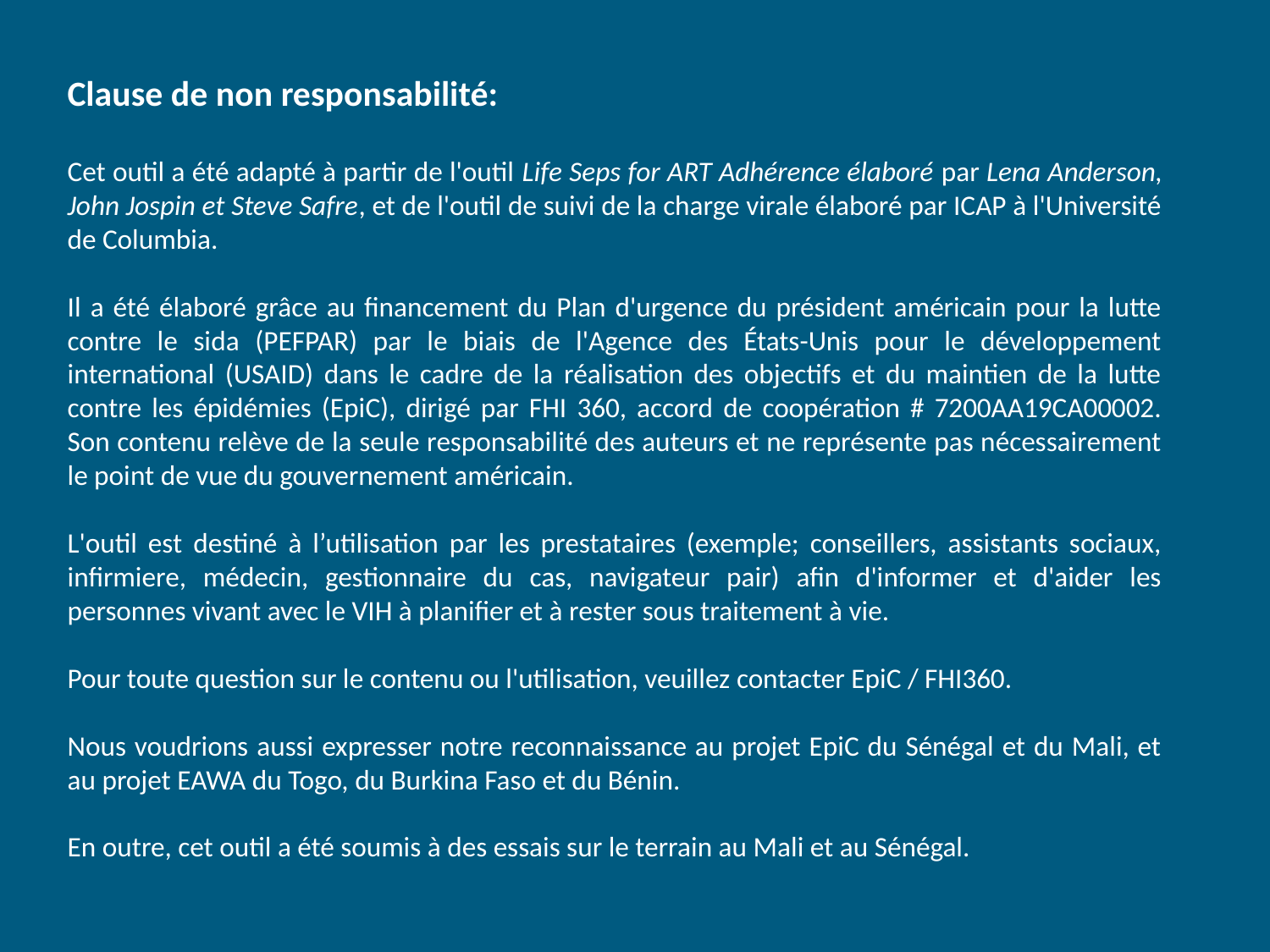

Clause de non responsabilité:
Cet outil a été adapté à partir de l'outil Life Seps for ART Adhérence élaboré par Lena Anderson, John Jospin et Steve Safre, et de l'outil de suivi de la charge virale élaboré par ICAP à l'Université de Columbia.

Il a été élaboré grâce au financement du Plan d'urgence du président américain pour la lutte contre le sida (PEFPAR) par le biais de l'Agence des États-Unis pour le développement international (USAID) dans le cadre de la réalisation des objectifs et du maintien de la lutte contre les épidémies (EpiC), dirigé par FHI 360, accord de coopération # 7200AA19CA00002. Son contenu relève de la seule responsabilité des auteurs et ne représente pas nécessairement le point de vue du gouvernement américain.

L'outil est destiné à l’utilisation par les prestataires (exemple; conseillers, assistants sociaux, infirmiere, médecin, gestionnaire du cas, navigateur pair) afin d'informer et d'aider les personnes vivant avec le VIH à planifier et à rester sous traitement à vie.

Pour toute question sur le contenu ou l'utilisation, veuillez contacter EpiC / FHI360.

Nous voudrions aussi expresser notre reconnaissance au projet EpiC du Sénégal et du Mali, et au projet EAWA du Togo, du Burkina Faso et du Bénin.

En outre, cet outil a été soumis à des essais sur le terrain au Mali et au Sénégal.